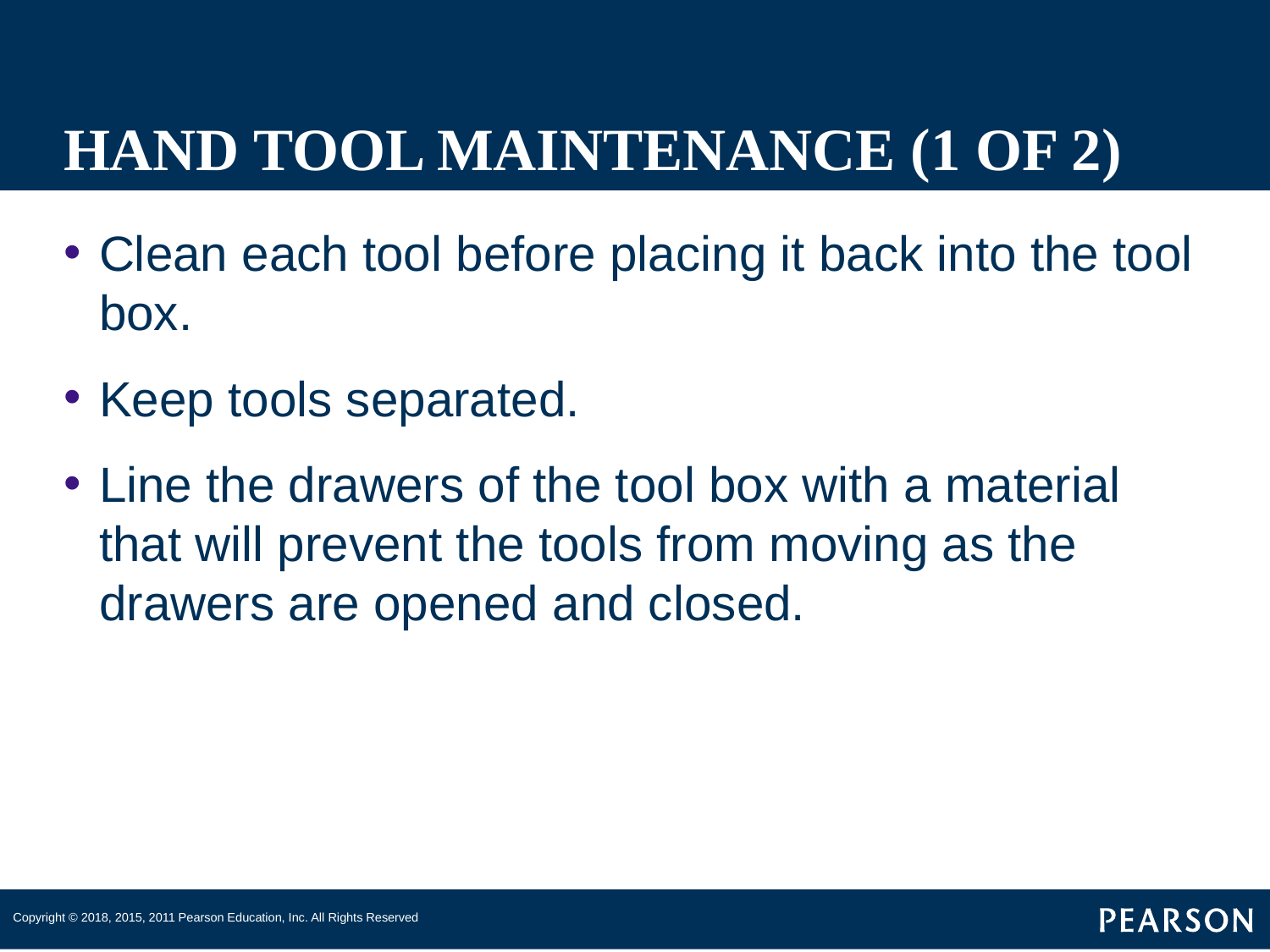

# HAND TOOL MAINTENANCE (1 OF 2)
Clean each tool before placing it back into the tool box.
Keep tools separated.
Line the drawers of the tool box with a material that will prevent the tools from moving as the drawers are opened and closed.